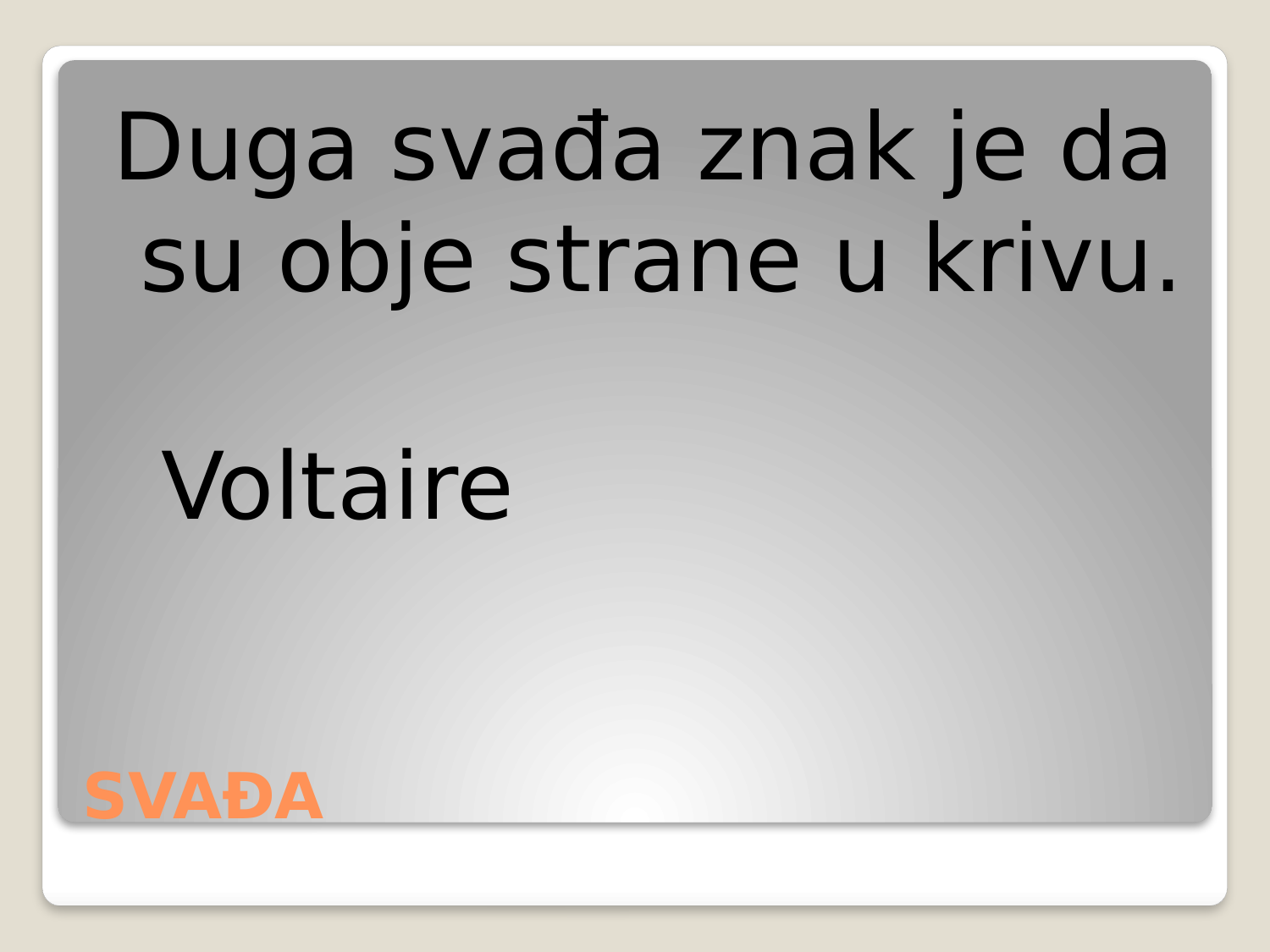

Duga svađa znak je da su obje strane u krivu.
                                Voltaire

# SVAĐA